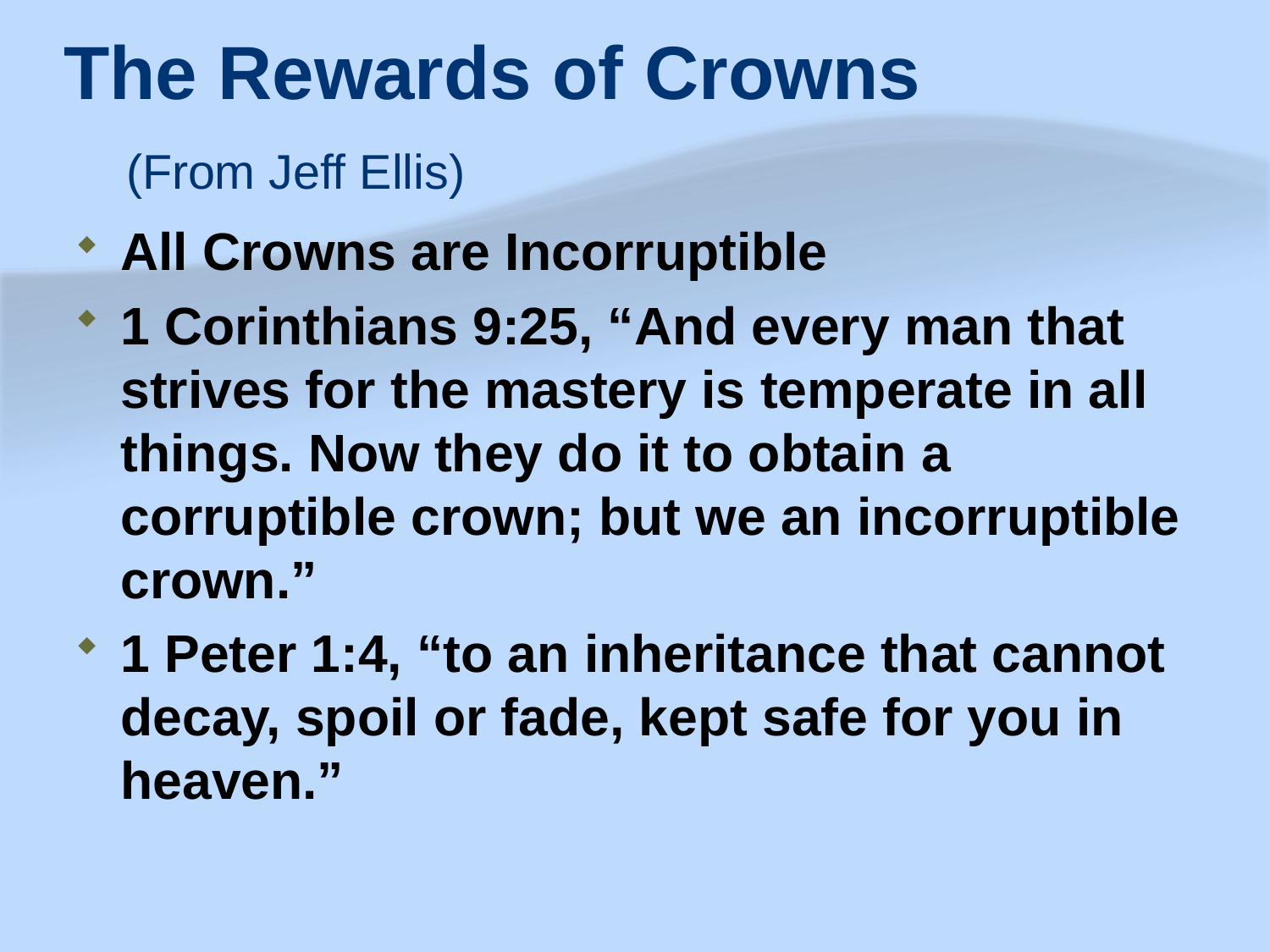

# The Rewards of Crowns (From Jeff Ellis)
All Crowns are Incorruptible
1 Corinthians 9:25, “And every man that strives for the mastery is temperate in all things. Now they do it to obtain a corruptible crown; but we an incorruptible crown.”
1 Peter 1:4, “to an inheritance that cannot decay, spoil or fade, kept safe for you in heaven.”